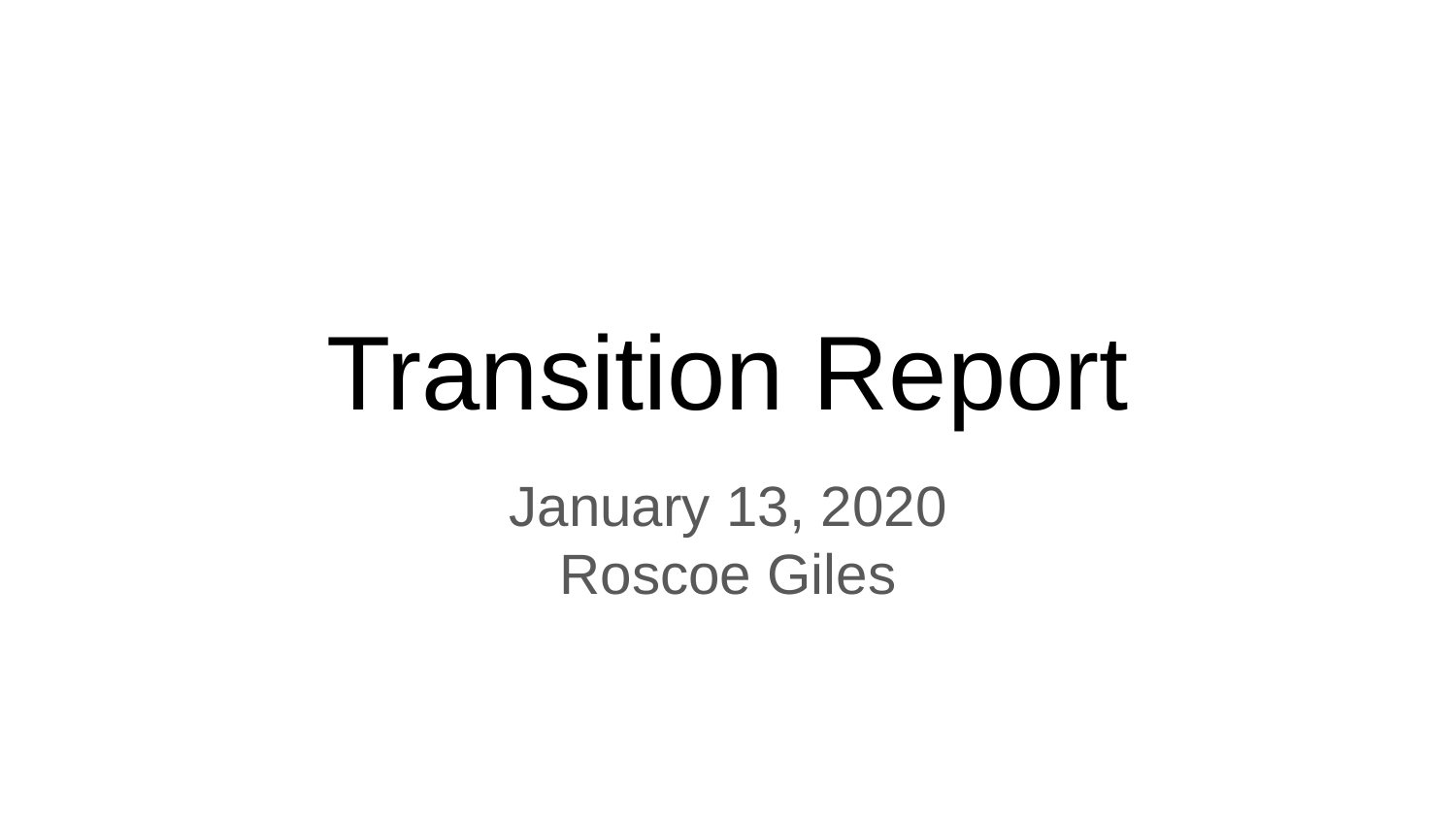

# Transition Report
January 13, 2020
Roscoe Giles